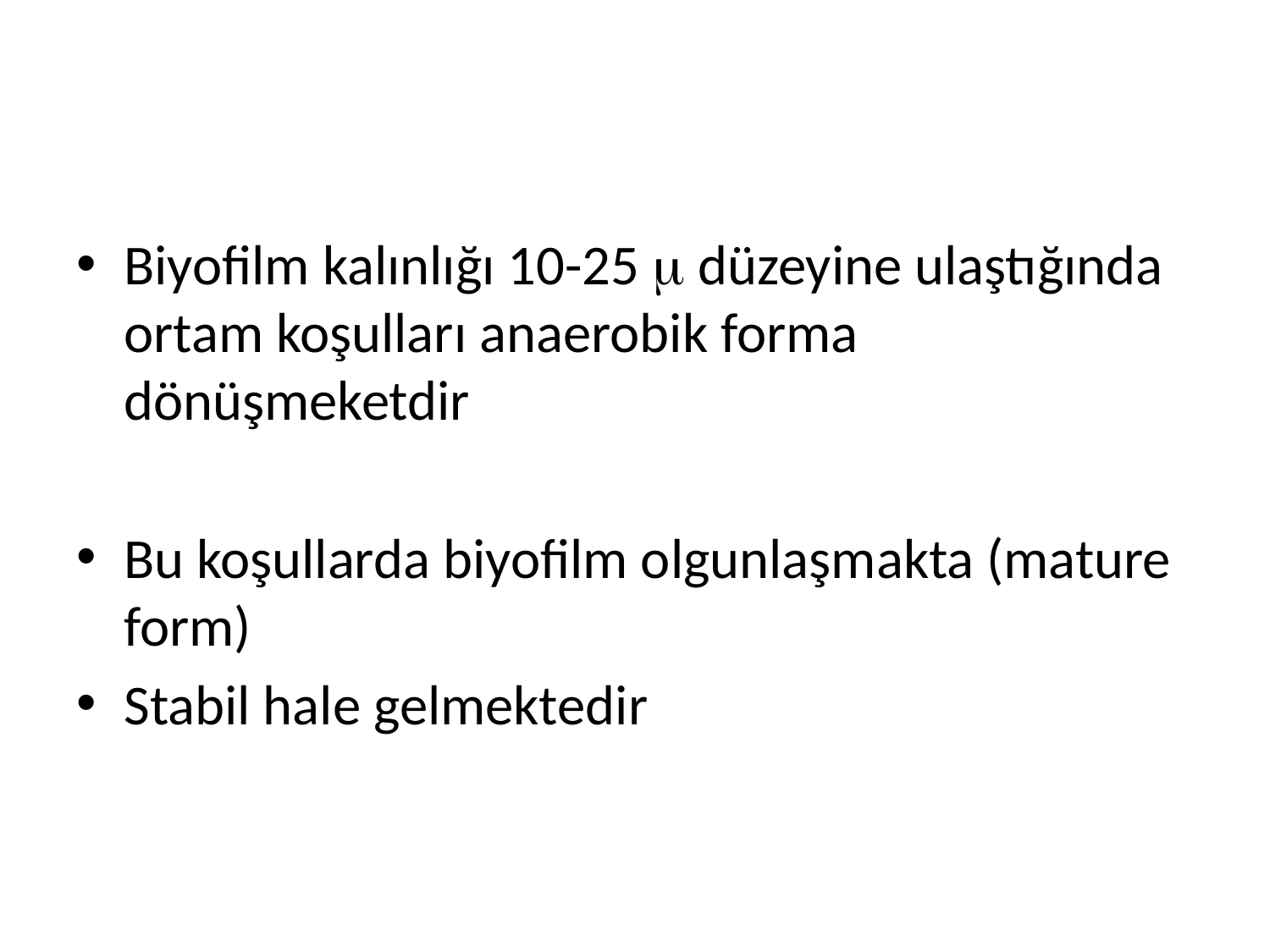

#
Biyofilm kalınlığı 10-25 μ düzeyine ulaştığında ortam koşulları anaerobik forma dönüşmeketdir

Bu koşullarda biyofilm olgunlaşmakta (mature form)
Stabil hale gelmektedir